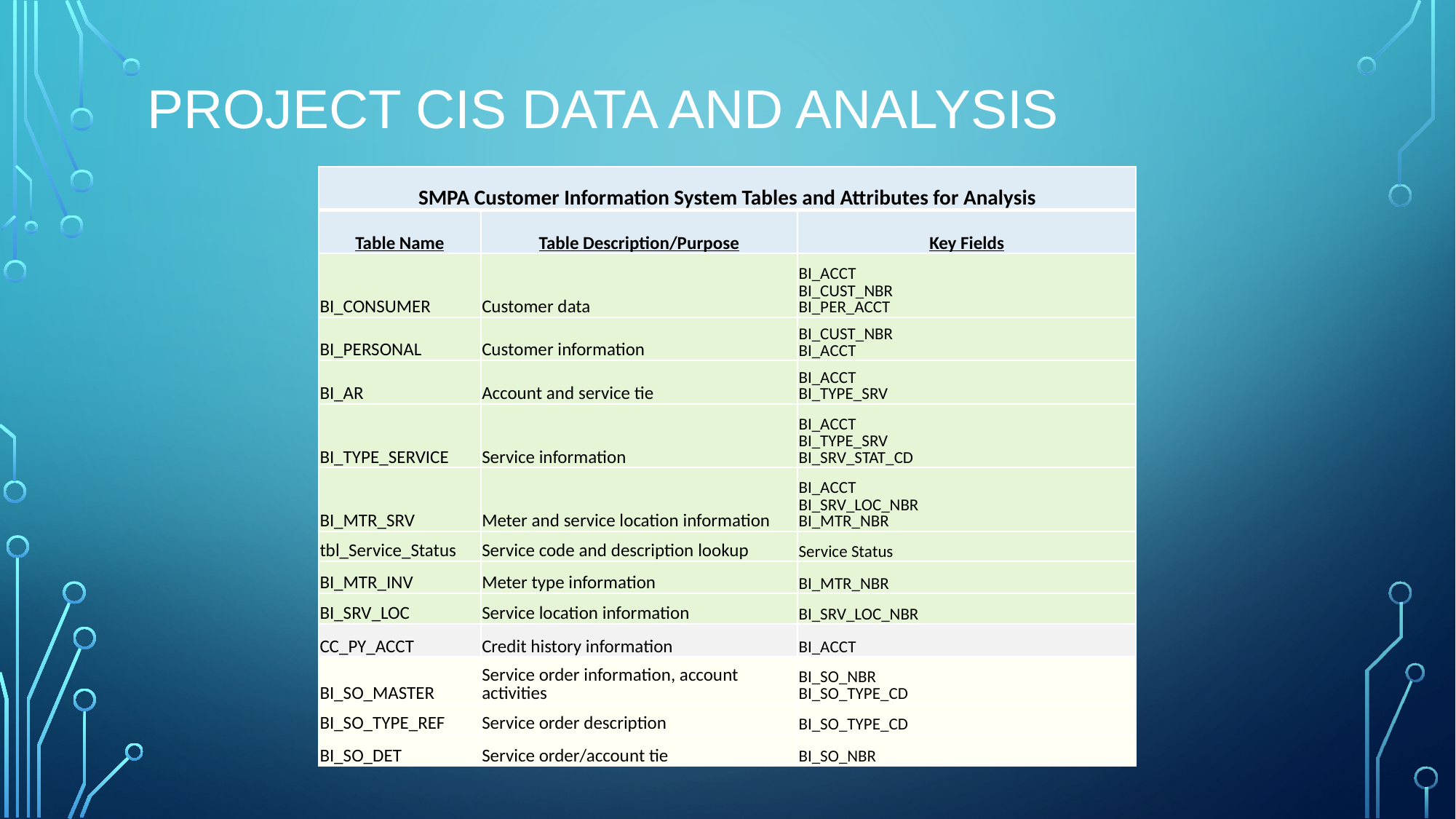

# Project CIS Data and Analysis
| SMPA Customer Information System Tables and Attributes for Analysis |  |  |
| --- | --- | --- |
| Table Name | Table Description/Purpose | Key Fields |
| BI\_CONSUMER | Customer data | BI\_ACCT BI\_CUST\_NBR BI\_PER\_ACCT |
| BI\_PERSONAL | Customer information | BI\_CUST\_NBR BI\_ACCT |
| BI\_AR | Account and service tie | BI\_ACCT BI\_TYPE\_SRV |
| BI\_TYPE\_SERVICE | Service information | BI\_ACCT BI\_TYPE\_SRV BI\_SRV\_STAT\_CD |
| BI\_MTR\_SRV | Meter and service location information | BI\_ACCT BI\_SRV\_LOC\_NBR BI\_MTR\_NBR |
| tbl\_Service\_Status | Service code and description lookup | Service Status |
| BI\_MTR\_INV | Meter type information | BI\_MTR\_NBR |
| BI\_SRV\_LOC | Service location information | BI\_SRV\_LOC\_NBR |
| CC\_PY\_ACCT | Credit history information | BI\_ACCT |
| BI\_SO\_MASTER | Service order information, account activities | BI\_SO\_NBR BI\_SO\_TYPE\_CD |
| BI\_SO\_TYPE\_REF | Service order description | BI\_SO\_TYPE\_CD |
| BI\_SO\_DET | Service order/account tie | BI\_SO\_NBR |